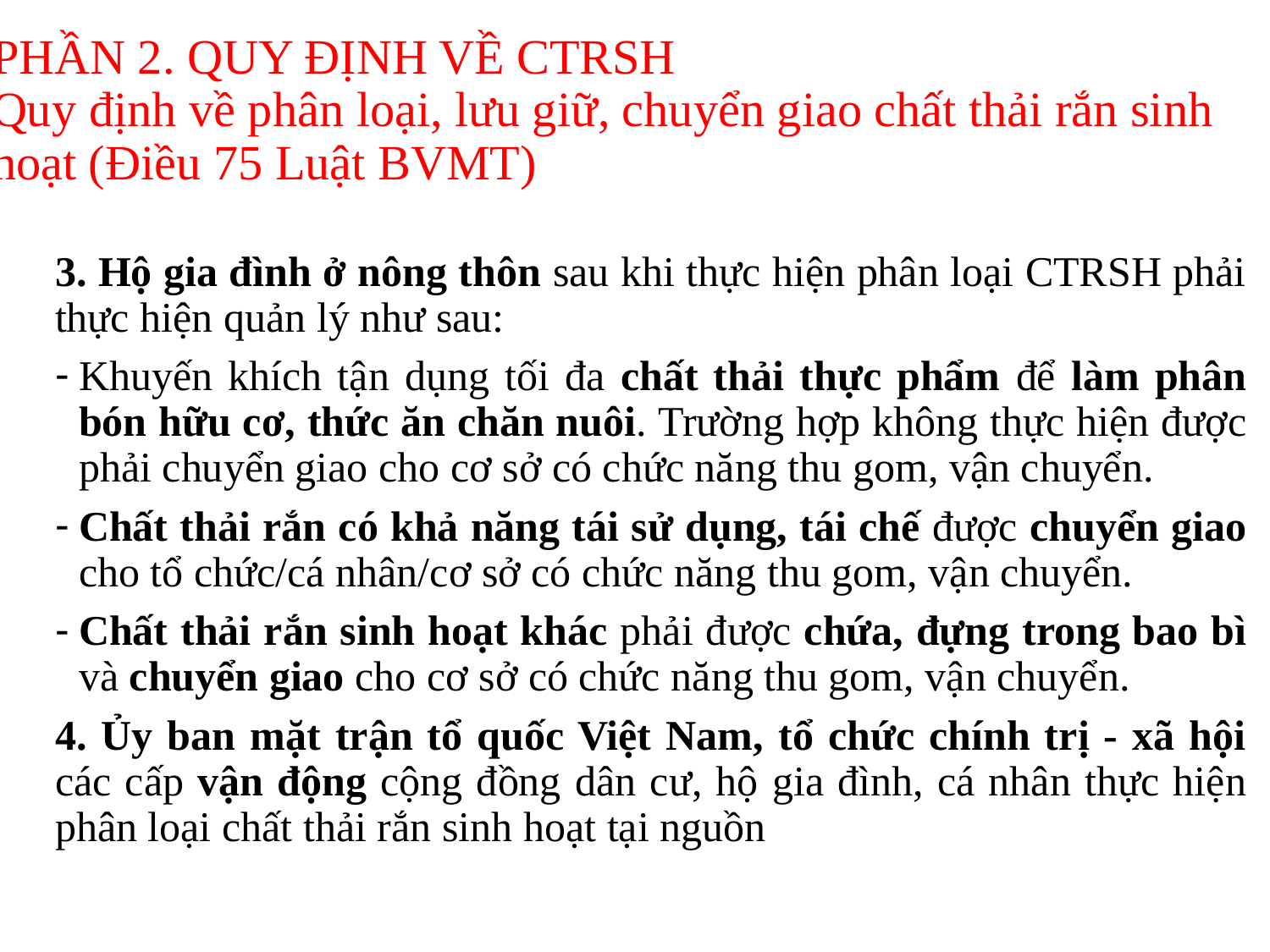

# PHẦN 2. QUY ĐỊNH VỀ CTRSH Quy định về phân loại, lưu giữ, chuyển giao chất thải rắn sinh hoạt (Điều 75 Luật BVMT)
3. Hộ gia đình ở nông thôn sau khi thực hiện phân loại CTRSH phải thực hiện quản lý như sau:
Khuyến khích tận dụng tối đa chất thải thực phẩm để làm phân bón hữu cơ, thức ăn chăn nuôi. Trường hợp không thực hiện được phải chuyển giao cho cơ sở có chức năng thu gom, vận chuyển.
Chất thải rắn có khả năng tái sử dụng, tái chế được chuyển giao cho tổ chức/cá nhân/cơ sở có chức năng thu gom, vận chuyển.
Chất thải rắn sinh hoạt khác phải được chứa, đựng trong bao bì và chuyển giao cho cơ sở có chức năng thu gom, vận chuyển.
4. Ủy ban mặt trận tổ quốc Việt Nam, tổ chức chính trị - xã hội các cấp vận động cộng đồng dân cư, hộ gia đình, cá nhân thực hiện phân loại chất thải rắn sinh hoạt tại nguồn